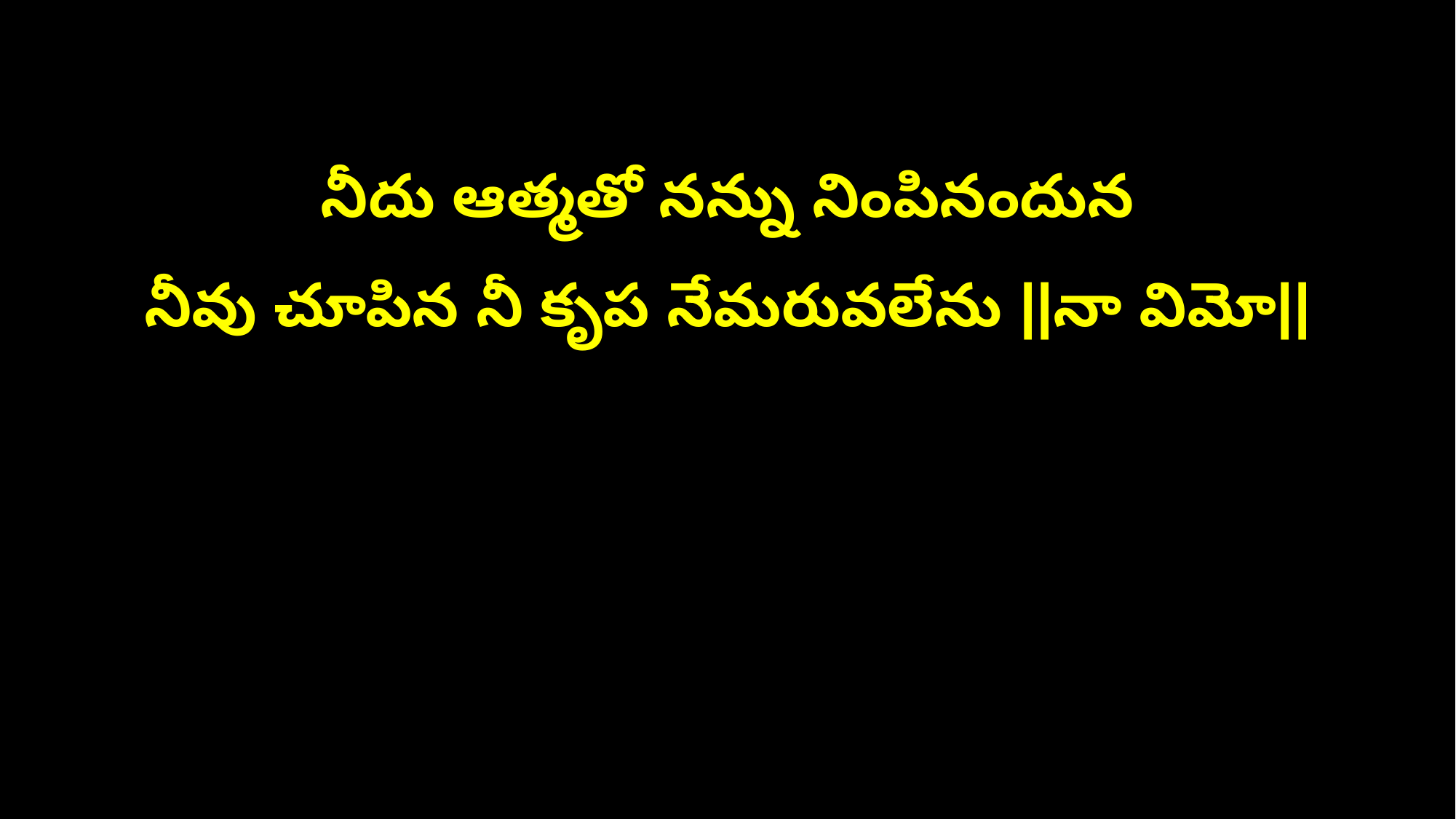

నీదు ఆత్మతో నన్ను నింపినందున
నీవు చూపిన నీ కృప నేమరువలేను ||నా విమో||